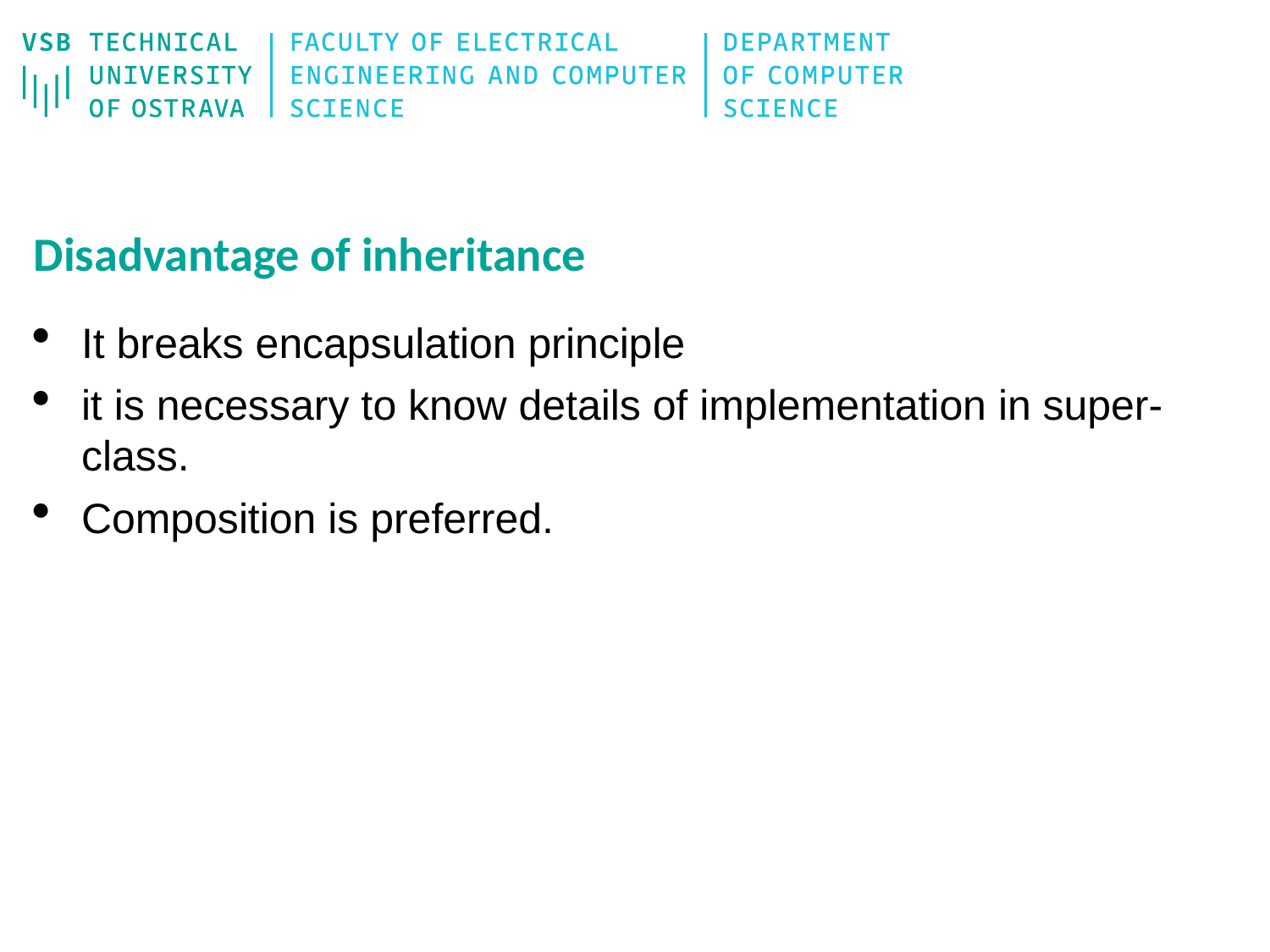

# Disadvantage of inheritance
It breaks encapsulation principle
it is necessary to know details of implementation in super-class.
Composition is preferred.